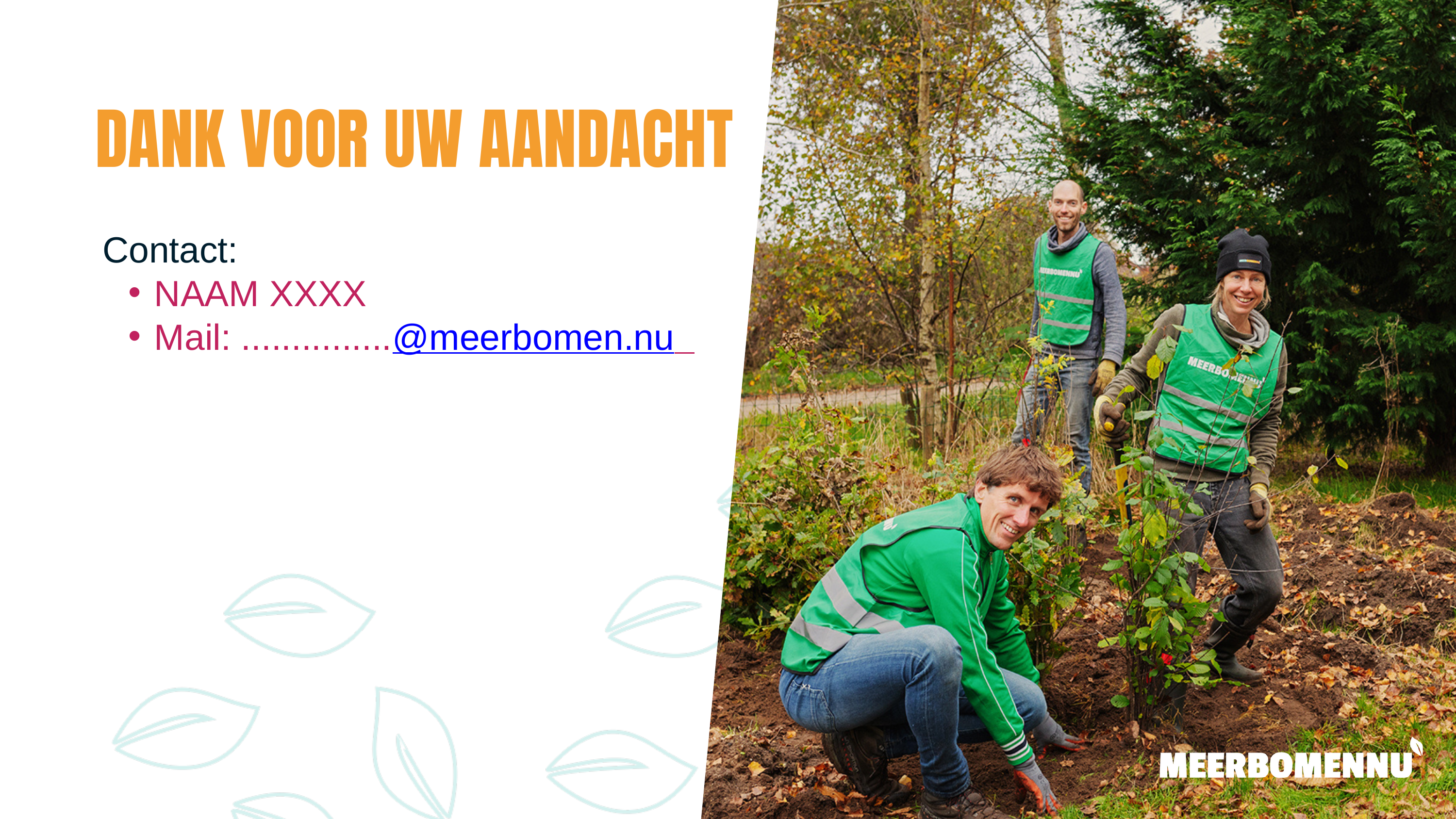

DANK VOOR UW AANDACHT
Contact:
NAAM XXXX
Mail: ...............@meerbomen.nu